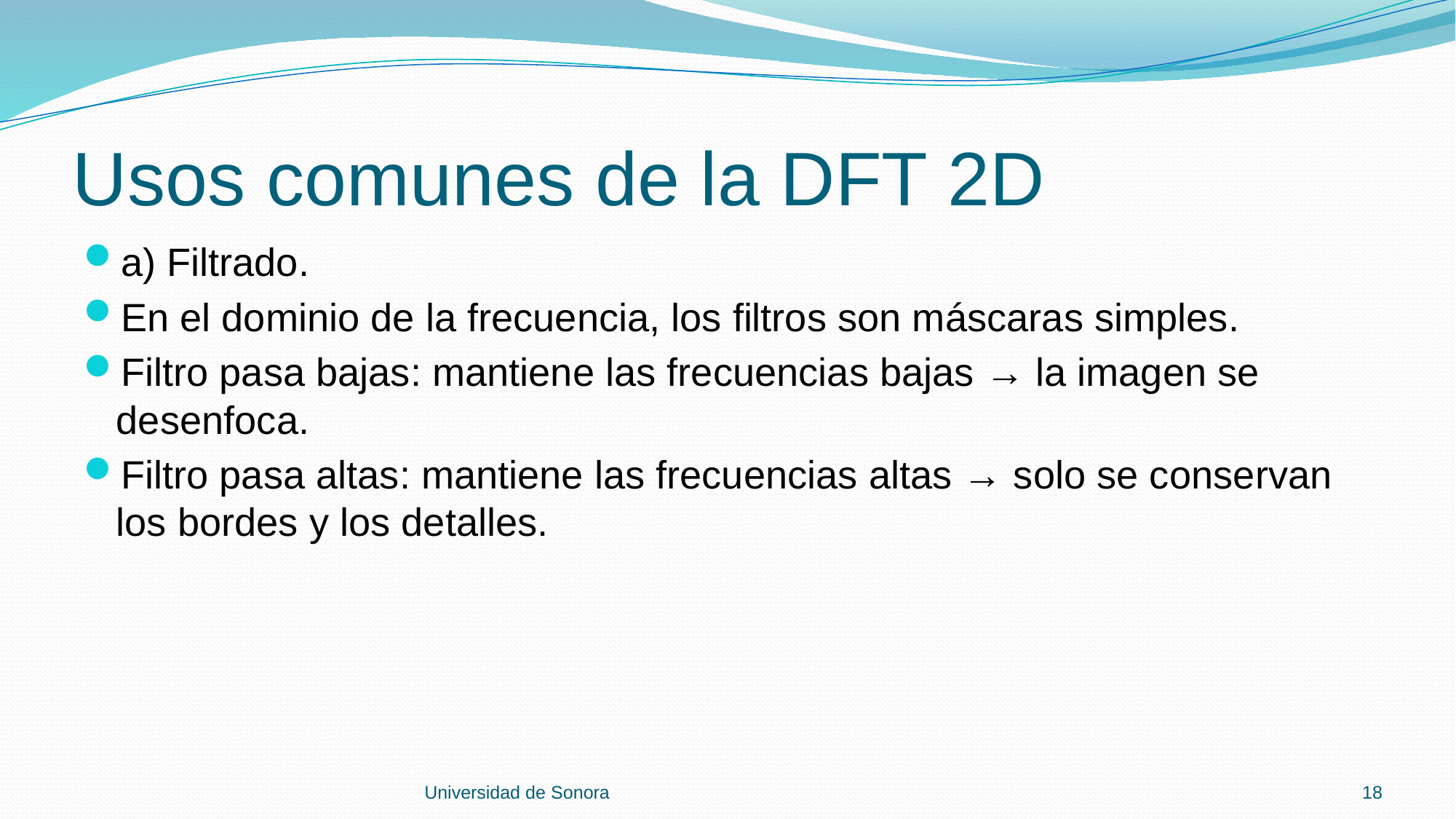

# Usos comunes de la DFT 2D
a) Filtrado.
En el dominio de la frecuencia, los filtros son máscaras simples.
Filtro pasa bajas: mantiene las frecuencias bajas → la imagen se desenfoca.
Filtro pasa altas: mantiene las frecuencias altas → solo se conservan los bordes y los detalles.

Universidad de Sonora
18